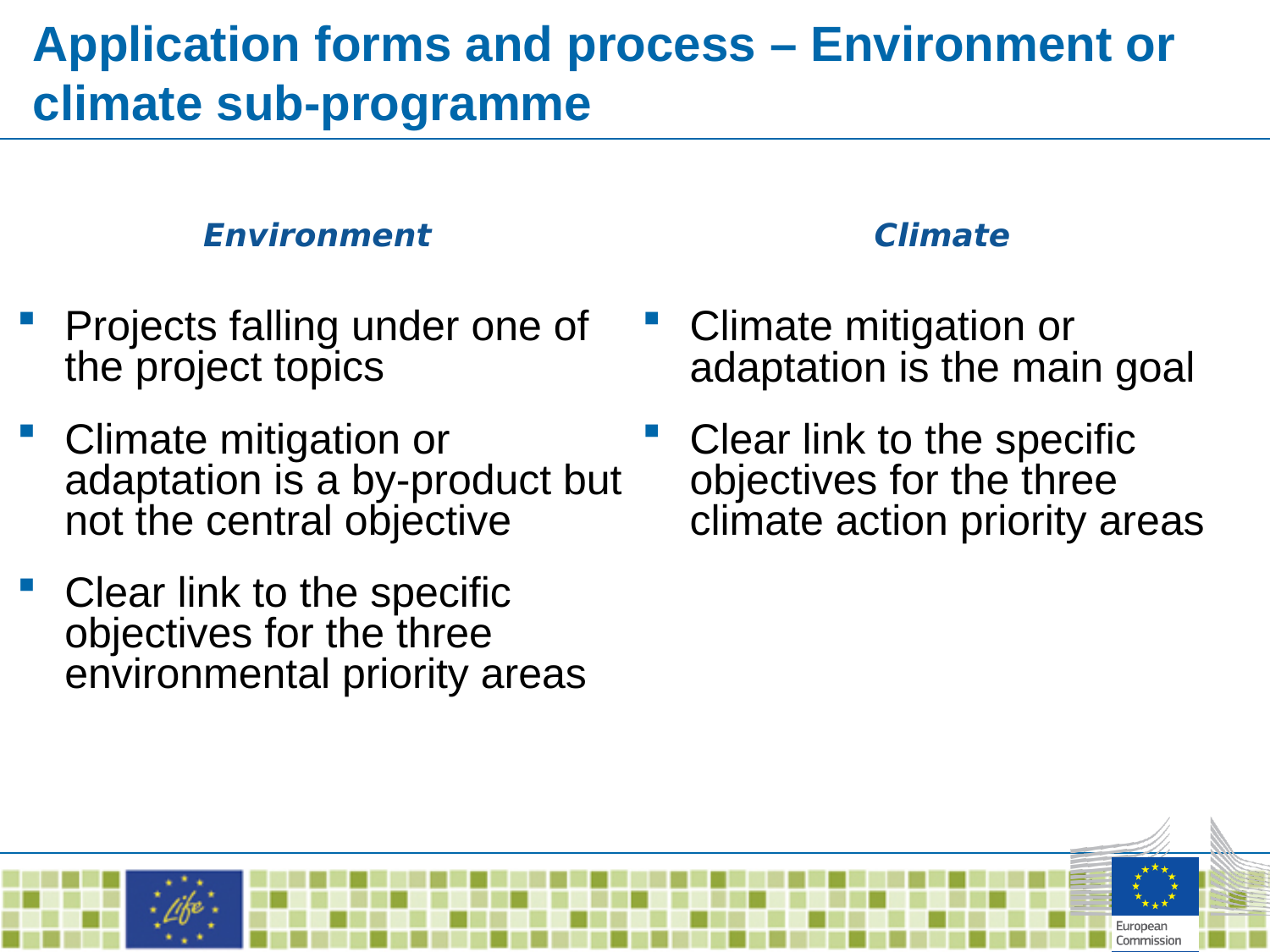

# Application forms and process – Environment or climate sub-programme
Environment

Projects falling under one of the project topics
Climate mitigation or adaptation is a by-product but not the central objective
Clear link to the specific objectives for the three environmental priority areas

Climate

Climate mitigation or adaptation is the main goal
Clear link to the specific objectives for the three climate action priority areas